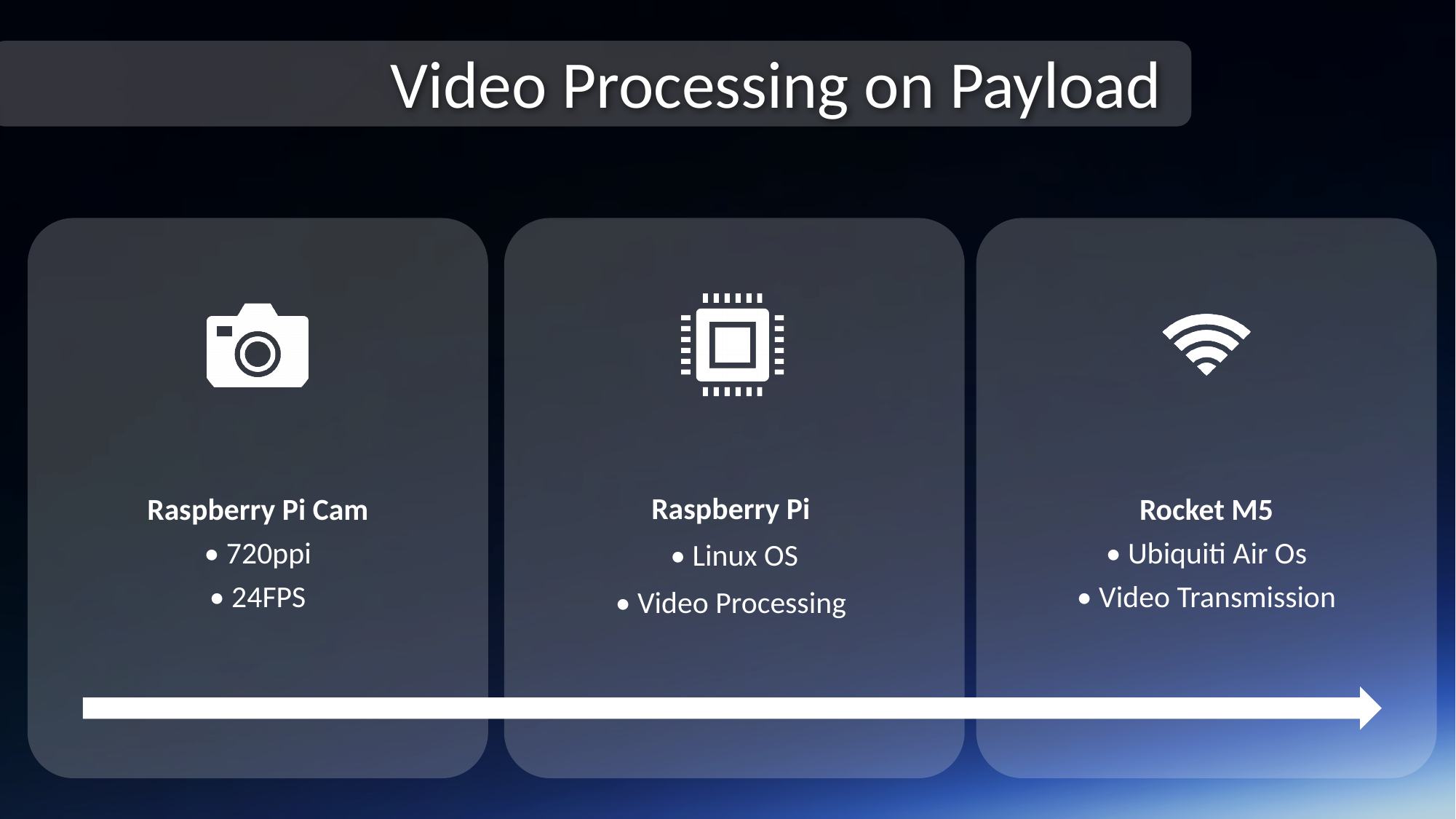

Video Processing on Payload
Raspberry Pi Cam
• 720ppi
• 24FPS
Raspberry Pi
• Linux OS
• Video Processing
Rocket M5
• Ubiquiti Air Os
• Video Transmission